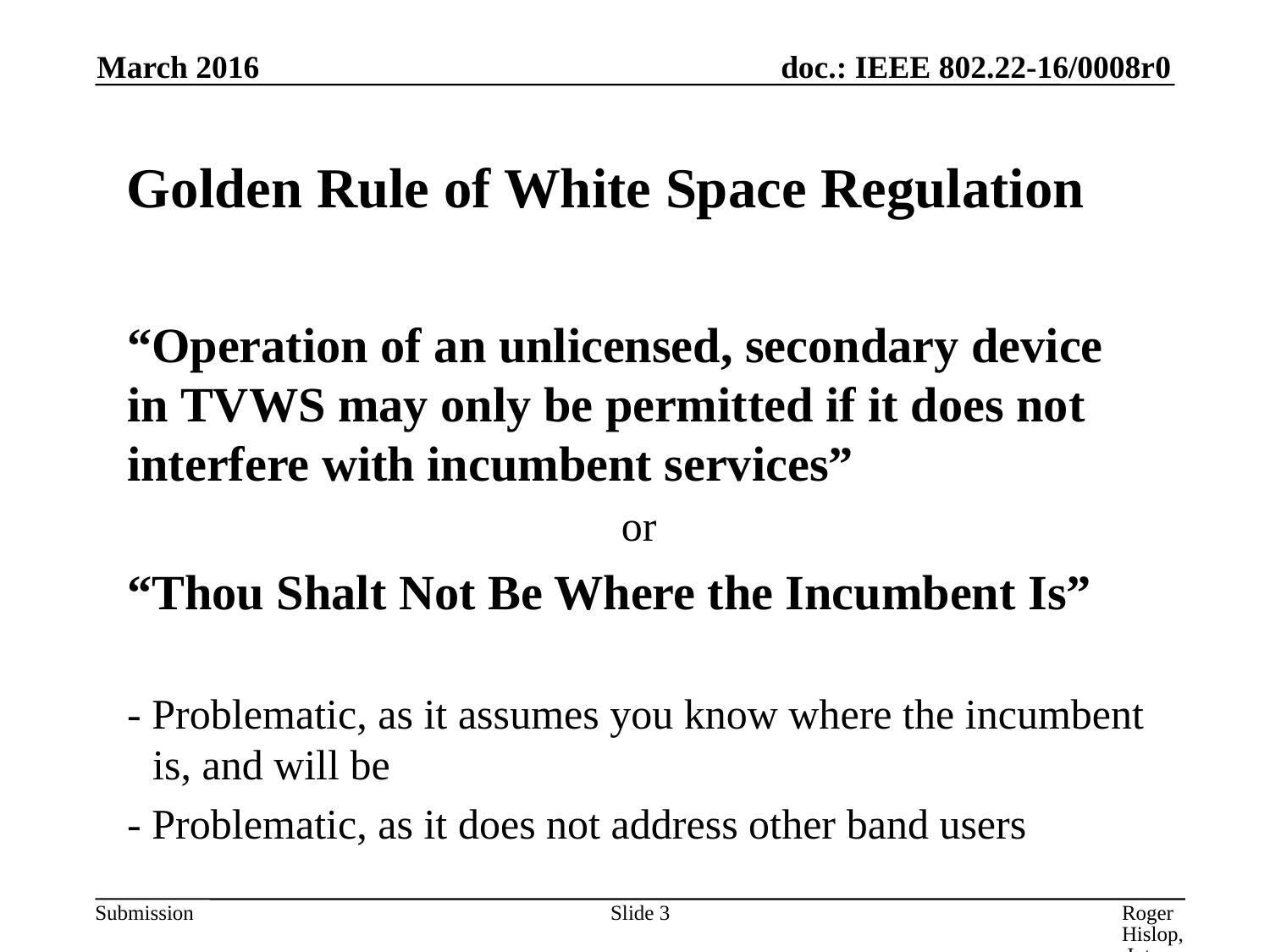

March 2016
# Golden Rule of White Space Regulation
“Operation of an unlicensed, secondary device in TVWS may only be permitted if it does not interfere with incumbent services”
or
“Thou Shalt Not Be Where the Incumbent Is”

- Problematic, as it assumes you know where the incumbent is, and will be
- Problematic, as it does not address other band users
Slide 3
Roger Hislop, Internet Solutions